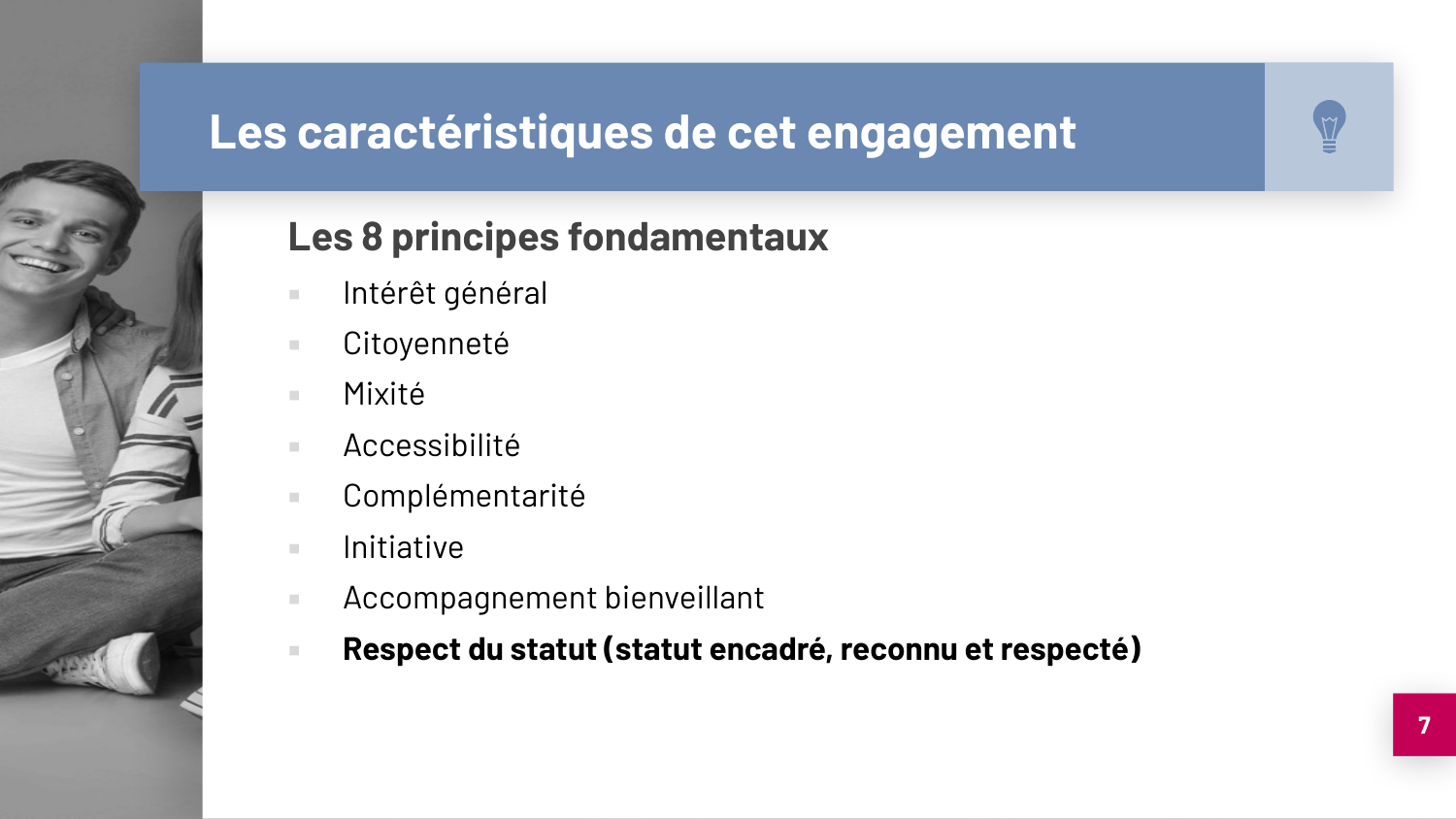

# Les caractéristiques de cet engagement

Les 8 principes fondamentaux
Intérêt général
Citoyenneté
Mixité
Accessibilité
Complémentarité
Initiative
Accompagnement bienveillant
Respect du statut (statut encadré, reconnu et respecté)

7